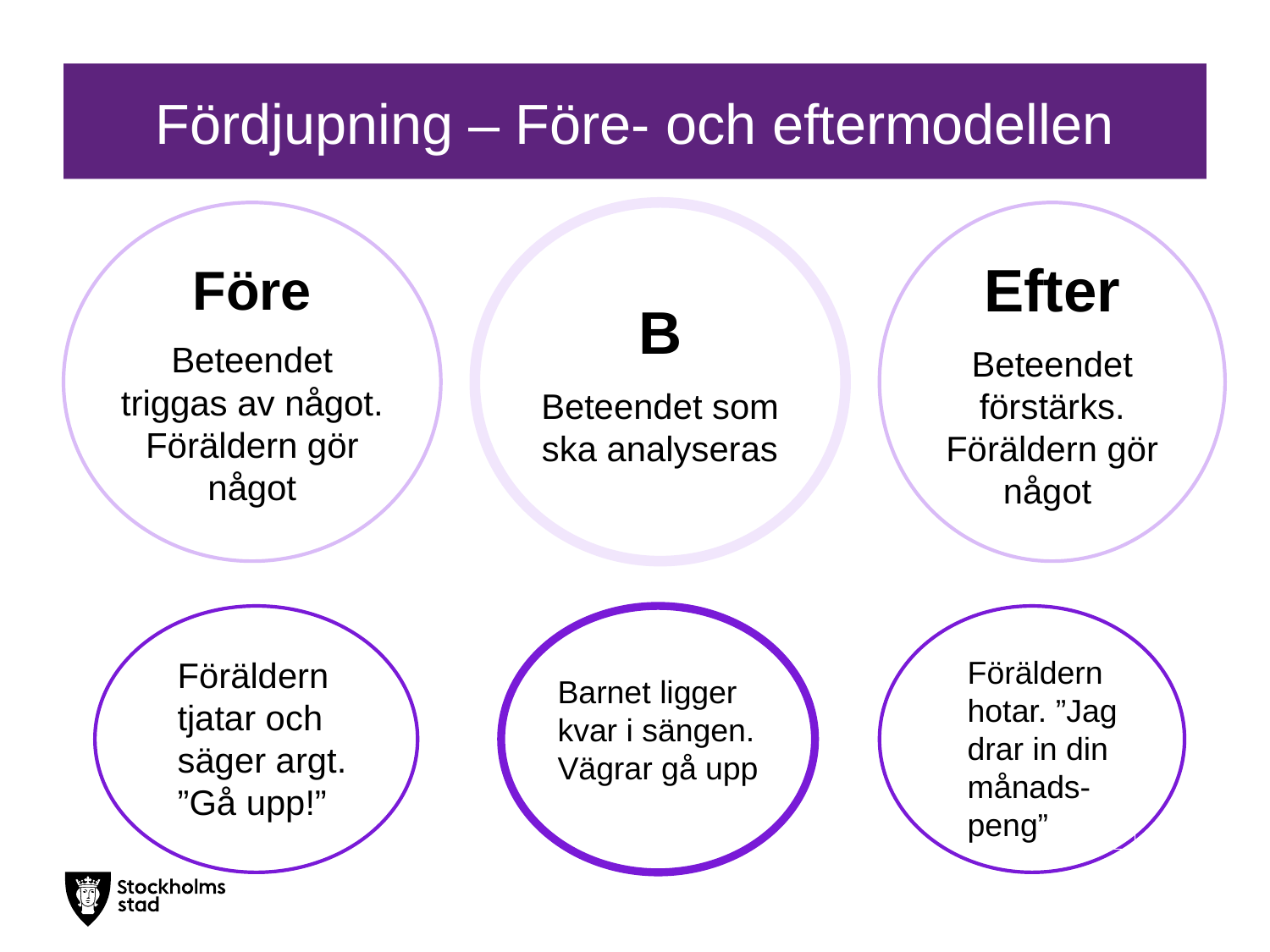

# Fördjupning – Före- och eftermodellen
Före
Beteendet triggas av något. Föräldern gör något
B
Beteendet som ska analyseras
Efter
Beteendet förstärks. Föräldern gör något

Föräldern hotar. ”Jag drar in din månads-peng”
Föräldern tjatar och säger argt. ”Gå upp!”
Barnet ligger kvar i sängen. Vägrar gå upp